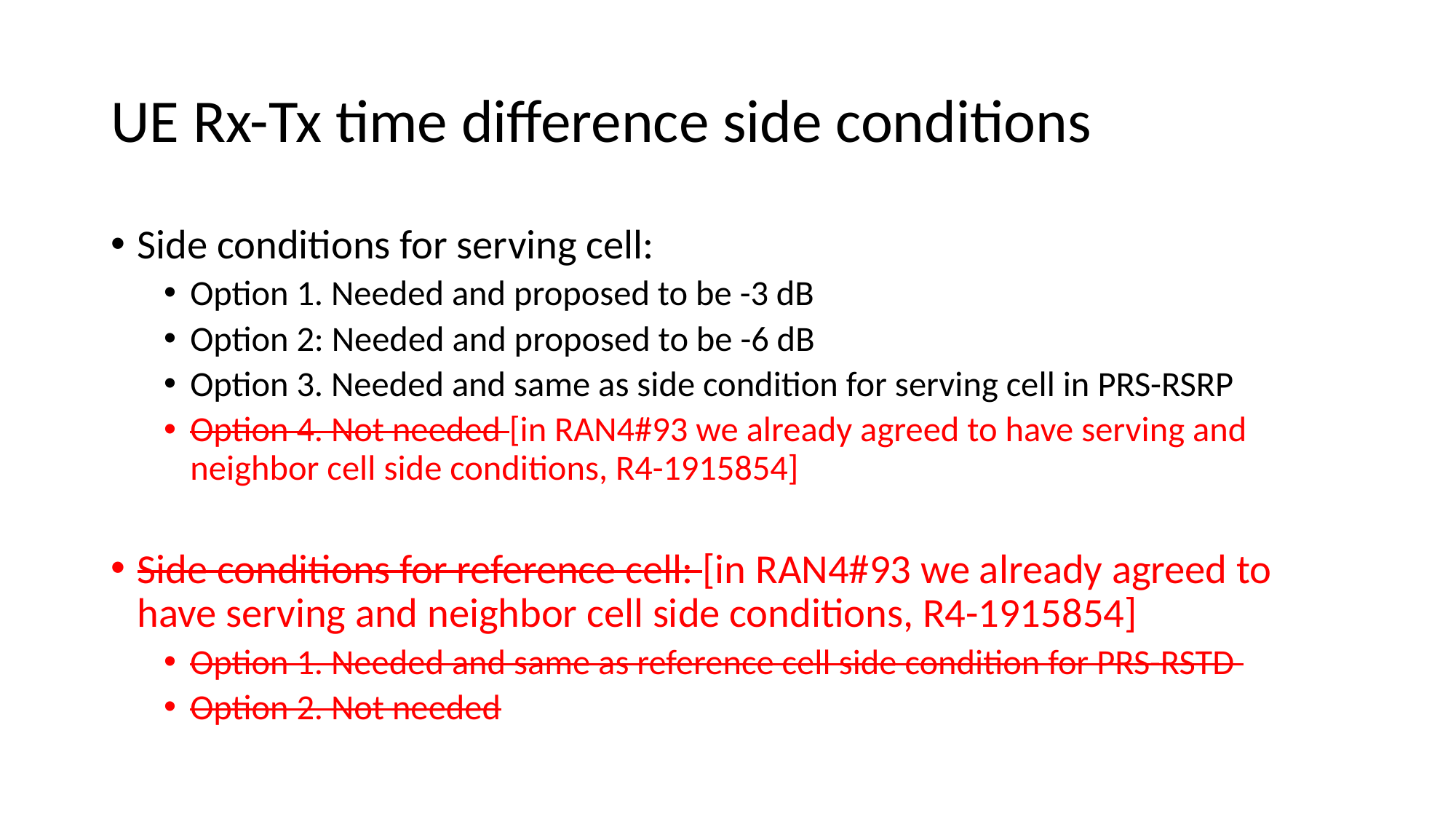

# UE Rx-Tx time difference side conditions
Side conditions for serving cell:
Option 1. Needed and proposed to be -3 dB
Option 2: Needed and proposed to be -6 dB
Option 3. Needed and same as side condition for serving cell in PRS-RSRP
Option 4. Not needed [in RAN4#93 we already agreed to have serving and neighbor cell side conditions, R4-1915854]

Side conditions for reference cell: [in RAN4#93 we already agreed to have serving and neighbor cell side conditions, R4-1915854]
Option 1. Needed and same as reference cell side condition for PRS-RSTD
Option 2. Not needed